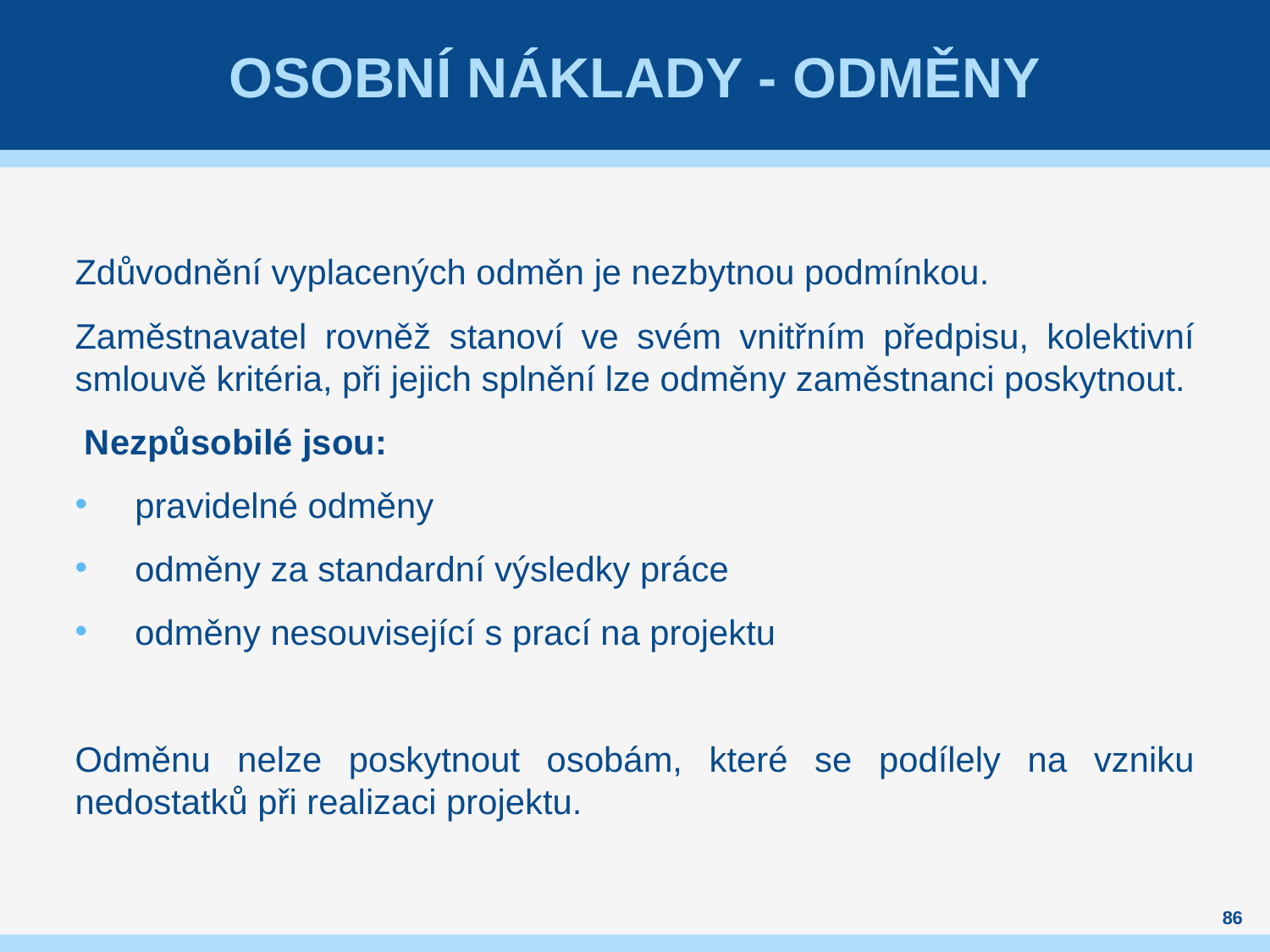

# Osobní náklady - Odměny
Zdůvodnění vyplacených odměn je nezbytnou podmínkou.
Zaměstnavatel rovněž stanoví ve svém vnitřním předpisu, kolektivní smlouvě kritéria, při jejich splnění lze odměny zaměstnanci poskytnout.
 Nezpůsobilé jsou:
pravidelné odměny
odměny za standardní výsledky práce
odměny nesouvisející s prací na projektu

Odměnu nelze poskytnout osobám, které se podílely na vzniku nedostatků při realizaci projektu.

86